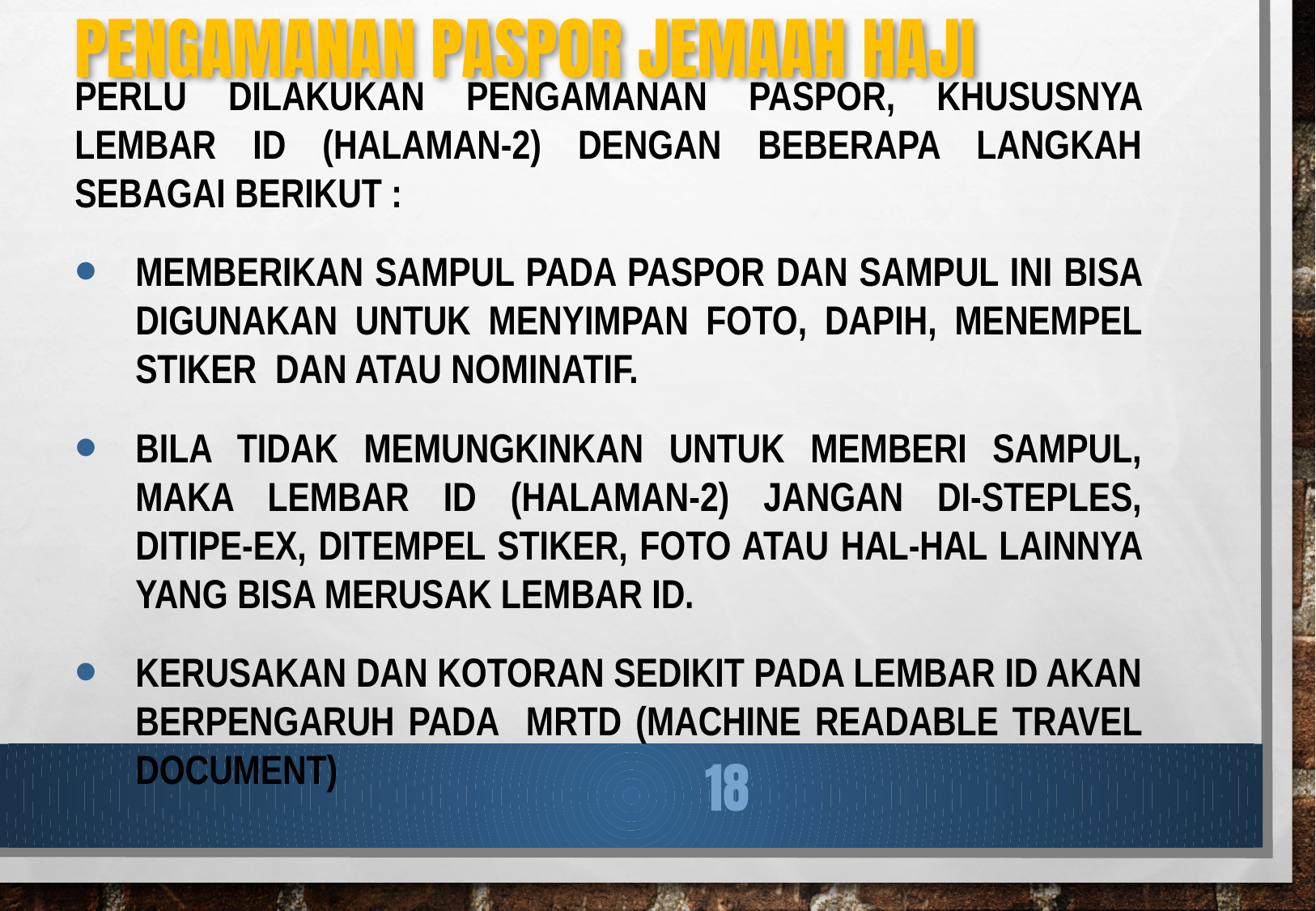

# PENGAMANAN PASPOR JEMAAH HAJI
perlu dilakukan pengamanan paspor, khususnya lembar ID (halaman-2) dengan beberapa langkah sebagai berikut :
Memberikan sampul pada paspor dan sampul ini bisa digunakan untuk menyimpan foto, DAPIH, menempel stiker  dan atau nominatif.
Bila tidak memungkinkan untuk memberi sampul, maka lembar ID (halaman-2) jangan di-steples, ditipe-ex, ditempel stiker, foto atau hal-hal lainnya yang bisa merusak lembar ID.
Kerusakan dan kotoran sedikit pada lembar ID akan berpengaruh pada  MRTD (machine readable travel document)
18